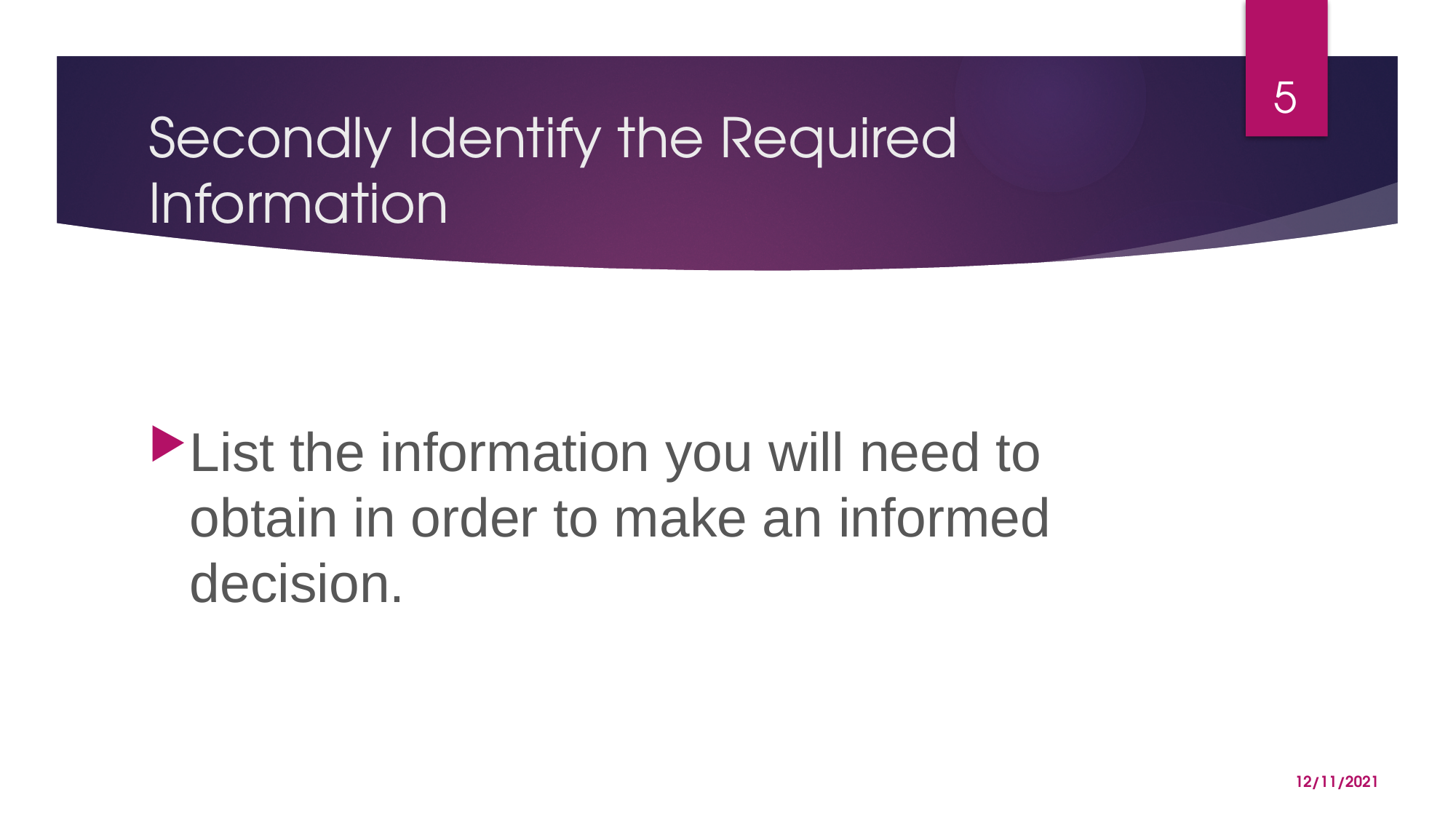

5
# Secondly Identify the Required Information
List the information you will need to obtain in order to make an informed decision.
12/11/2021